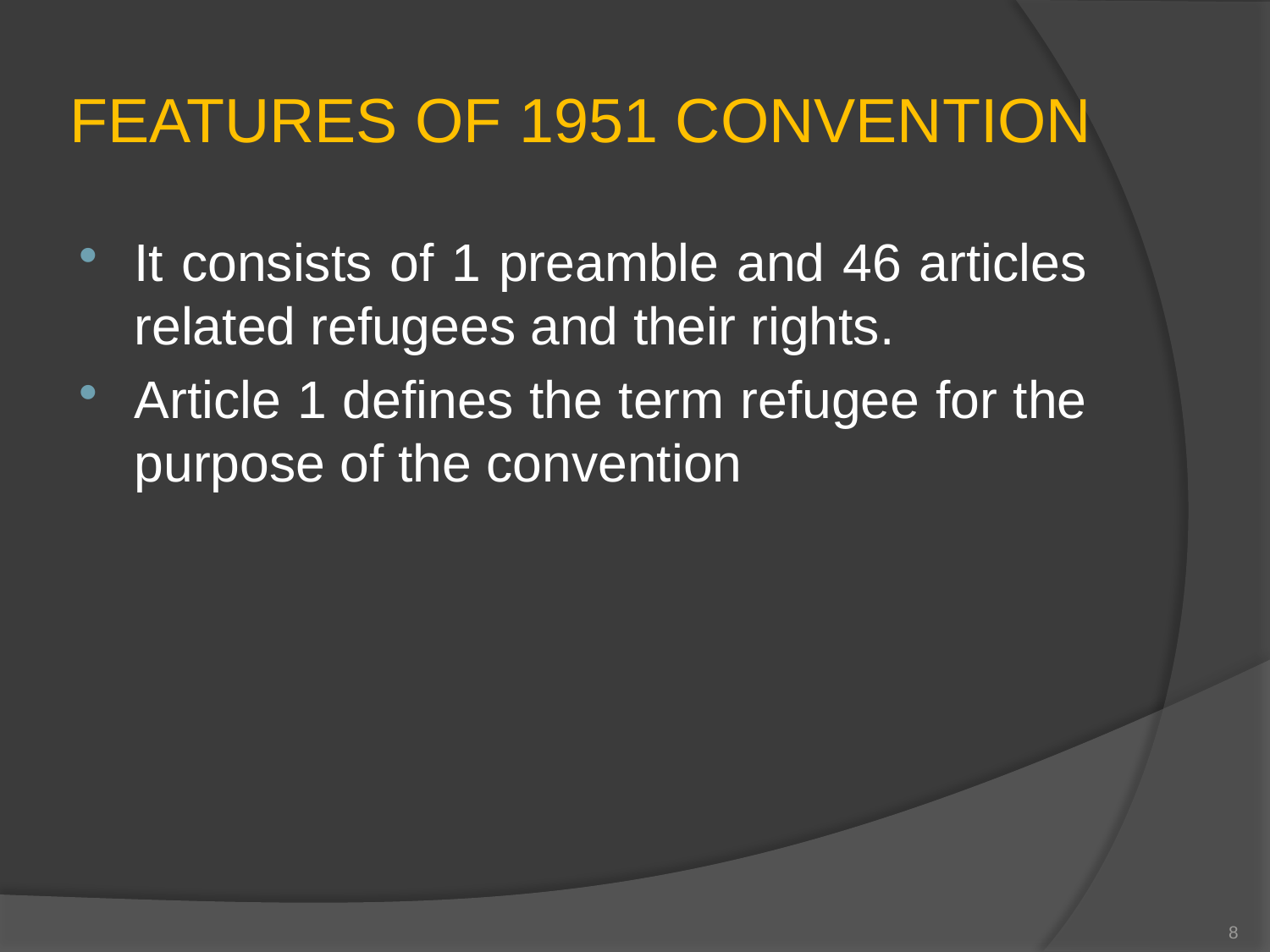

# FEATURES OF 1951 CONVENTION
It consists of 1 preamble and 46 articles related refugees and their rights.
Article 1 defines the term refugee for the purpose of the convention

8